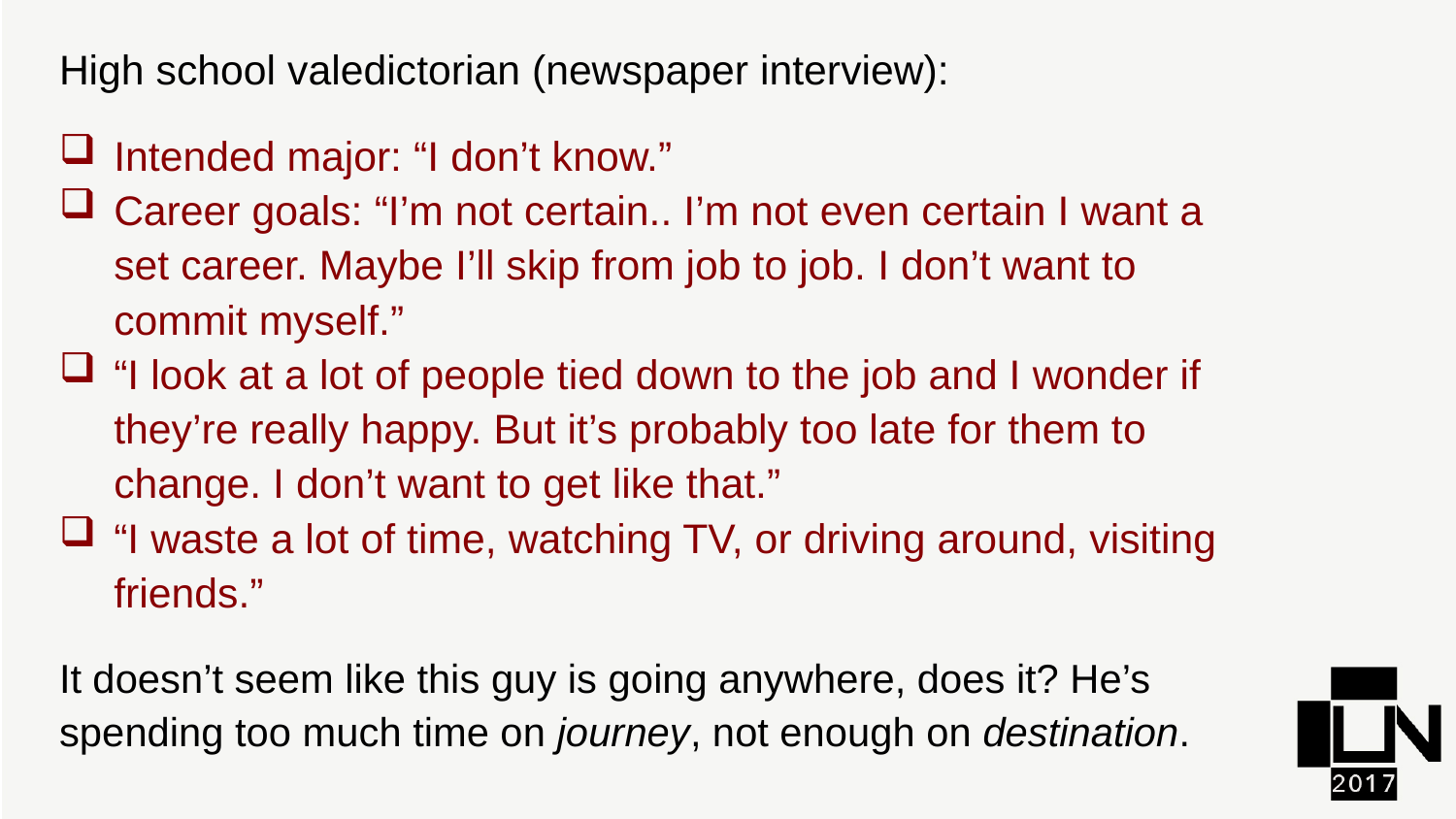

High school valedictorian (newspaper interview):

Intended major: “I don’t know.”
Career goals: “I’m not certain.. I’m not even certain I want a   set career. Maybe I’ll skip from job to job. I don’t want to commit myself.”
“I look at a lot of people tied down to the job and I wonder if they’re really happy. But it’s probably too late for them to change. I don’t want to get like that.”
“I waste a lot of time, watching TV, or driving around, visiting friends.”

It doesn’t seem like this guy is going anywhere, does it? He’s spending too much time on journey, not enough on destination.